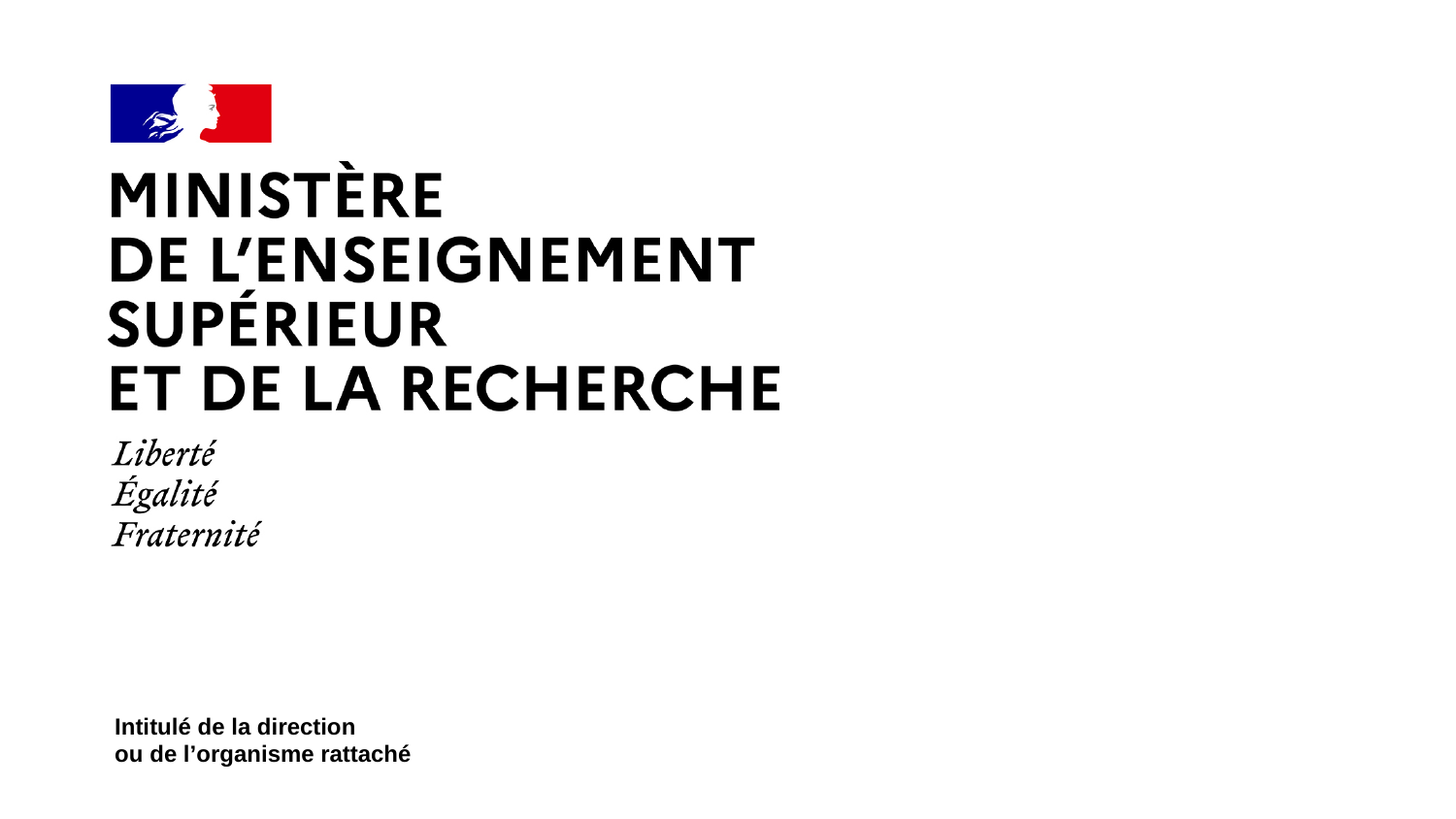

#
Intitulé de la direction
ou de l’organisme rattaché
XX/XX/XXXX
1